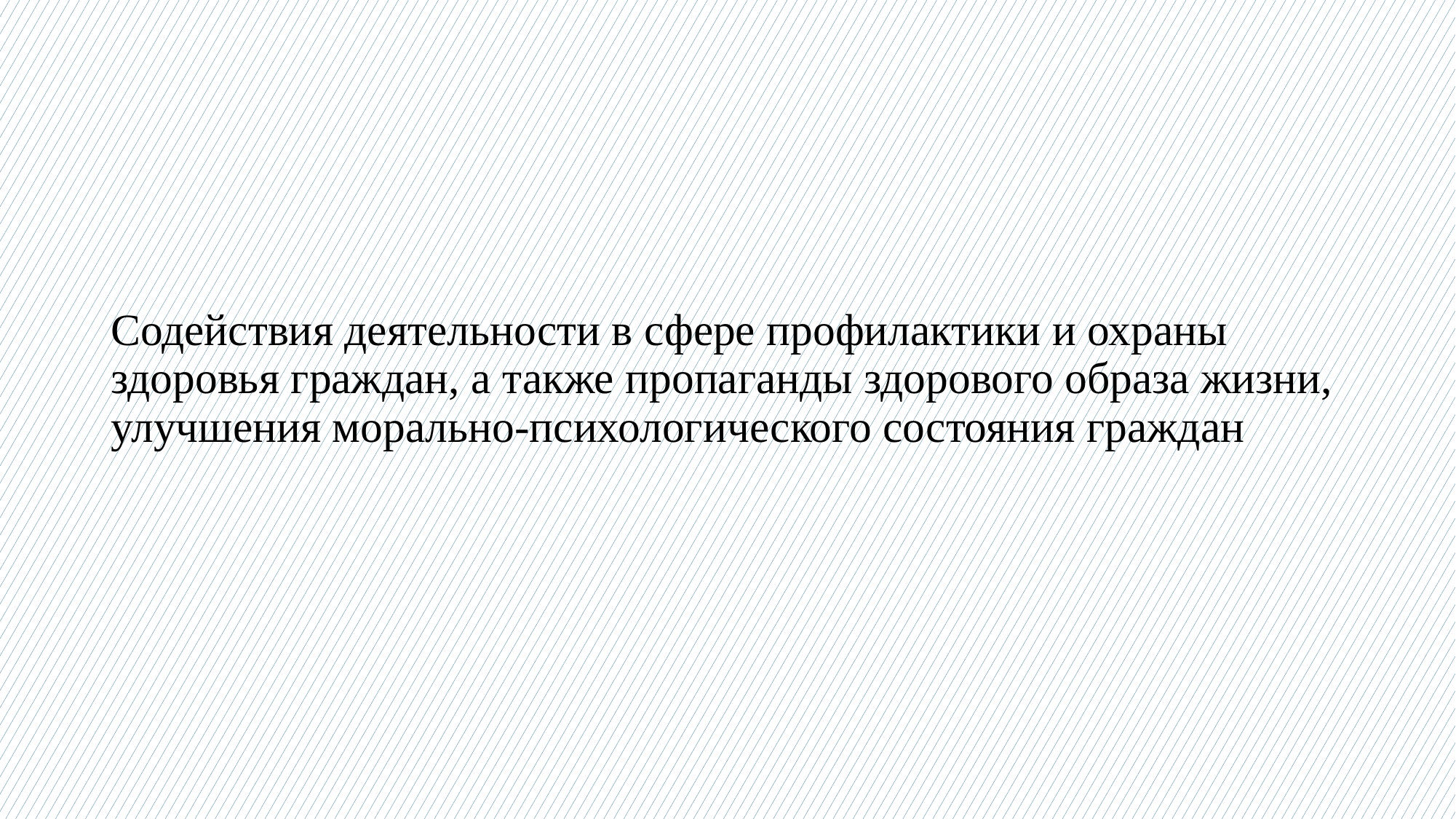

# Содействия деятельности в сфере профилактики и охраны здоровья граждан, а также пропаганды здорового образа жизни, улучшения морально-психологического состояния граждан